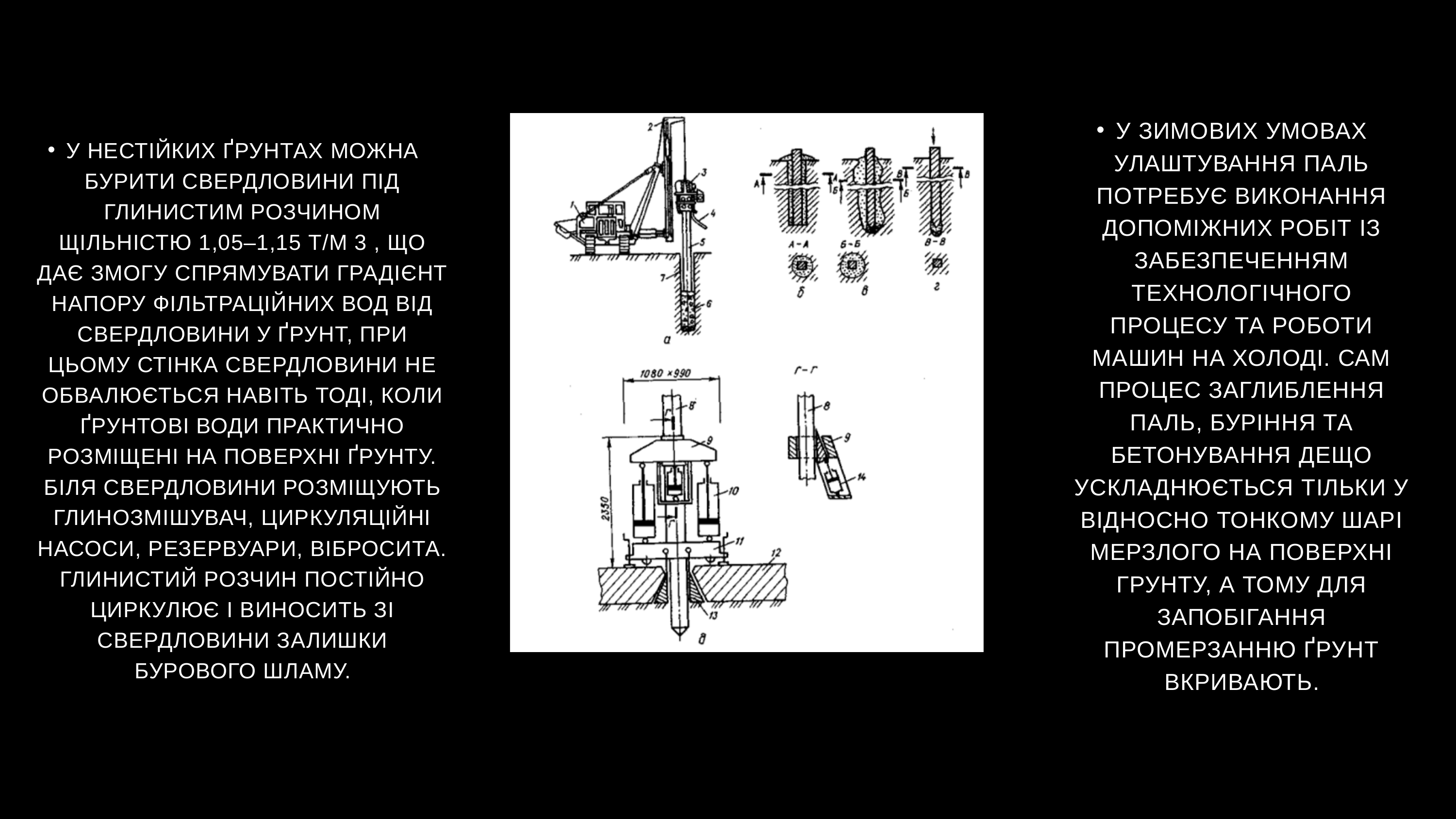

У ЗИМОВИХ УМОВАХ УЛАШТУВАННЯ ПАЛЬ ПОТРЕБУЄ ВИКОНАННЯ ДОПОМІЖНИХ РОБІТ ІЗ ЗАБЕЗПЕЧЕННЯМ ТЕХНОЛОГІЧНОГО ПРОЦЕСУ ТА РОБОТИ МАШИН НА ХОЛОДІ. САМ ПРОЦЕС ЗАГЛИБЛЕННЯ ПАЛЬ, БУРІННЯ ТА БЕТОНУВАННЯ ДЕЩО УСКЛАДНЮЄТЬСЯ ТІЛЬКИ У ВІДНОСНО ТОНКОМУ ШАРІ МЕРЗЛОГО НА ПОВЕРХНІ ГРУНТУ, А ТОМУ ДЛЯ ЗАПОБІГАННЯ ПРОМЕРЗАННЮ ҐРУНТ ВКРИВАЮТЬ.

У НЕСТІЙКИХ ҐРУНТАХ МОЖНА БУРИТИ СВЕРДЛОВИНИ ПІД ГЛИНИСТИМ РОЗЧИНОМ ЩІЛЬНІСТЮ 1,05–1,15 Т/М 3 , ЩО ДАЄ ЗМОГУ СПРЯМУВАТИ ГРАДІЄНТ НАПОРУ ФІЛЬТРАЦІЙНИХ ВОД ВІД СВЕРДЛОВИНИ У ҐРУНТ, ПРИ ЦЬОМУ СТІНКА СВЕРДЛОВИНИ НЕ ОБВАЛЮЄТЬСЯ НАВІТЬ ТОДІ, КОЛИ ҐРУНТОВІ ВОДИ ПРАКТИЧНО РОЗМІЩЕНІ НА ПОВЕРХНІ ҐРУНТУ. БІЛЯ СВЕРДЛОВИНИ РОЗМІЩУЮТЬ ГЛИНОЗМІШУВАЧ, ЦИРКУЛЯЦІЙНІ НАСОСИ, РЕЗЕРВУАРИ, ВІБРОСИТА. ГЛИНИСТИЙ РОЗЧИН ПОСТІЙНО ЦИРКУЛЮЄ І ВИНОСИТЬ ЗІ СВЕРДЛОВИНИ ЗАЛИШКИ БУРОВОГО ШЛАМУ.